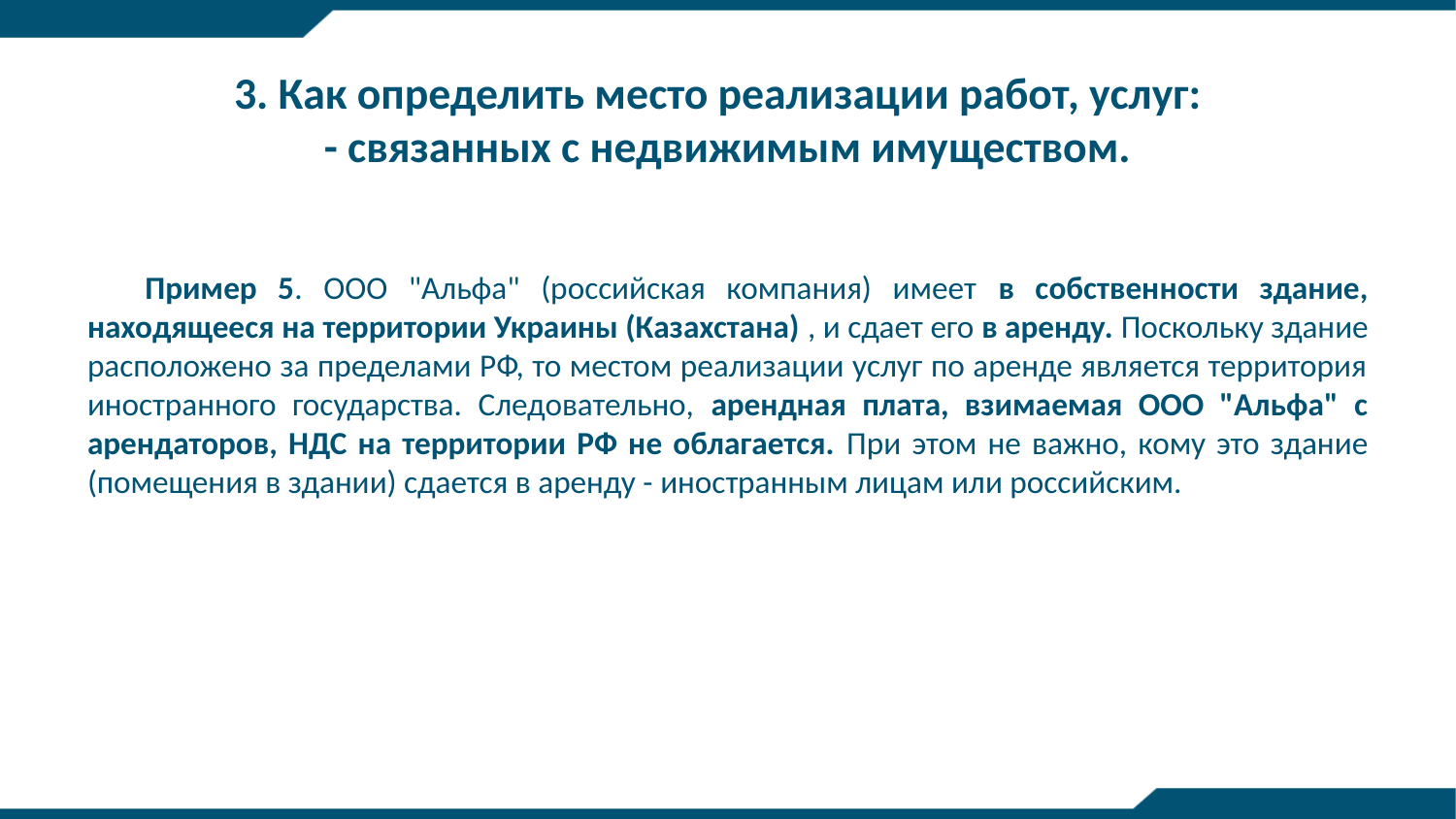

# 3. Как определить место реализации работ, услуг: - связанных с недвижимым имуществом.
Пример 5. ООО "Альфа" (российская компания) имеет в собственности здание, находящееся на территории Украины (Казахстана) , и сдает его в аренду. Поскольку здание расположено за пределами РФ, то местом реализации услуг по аренде является территория иностранного государства. Следовательно, арендная плата, взимаемая ООО "Альфа" с арендаторов, НДС на территории РФ не облагается. При этом не важно, кому это здание (помещения в здании) сдается в аренду - иностранным лицам или российским.